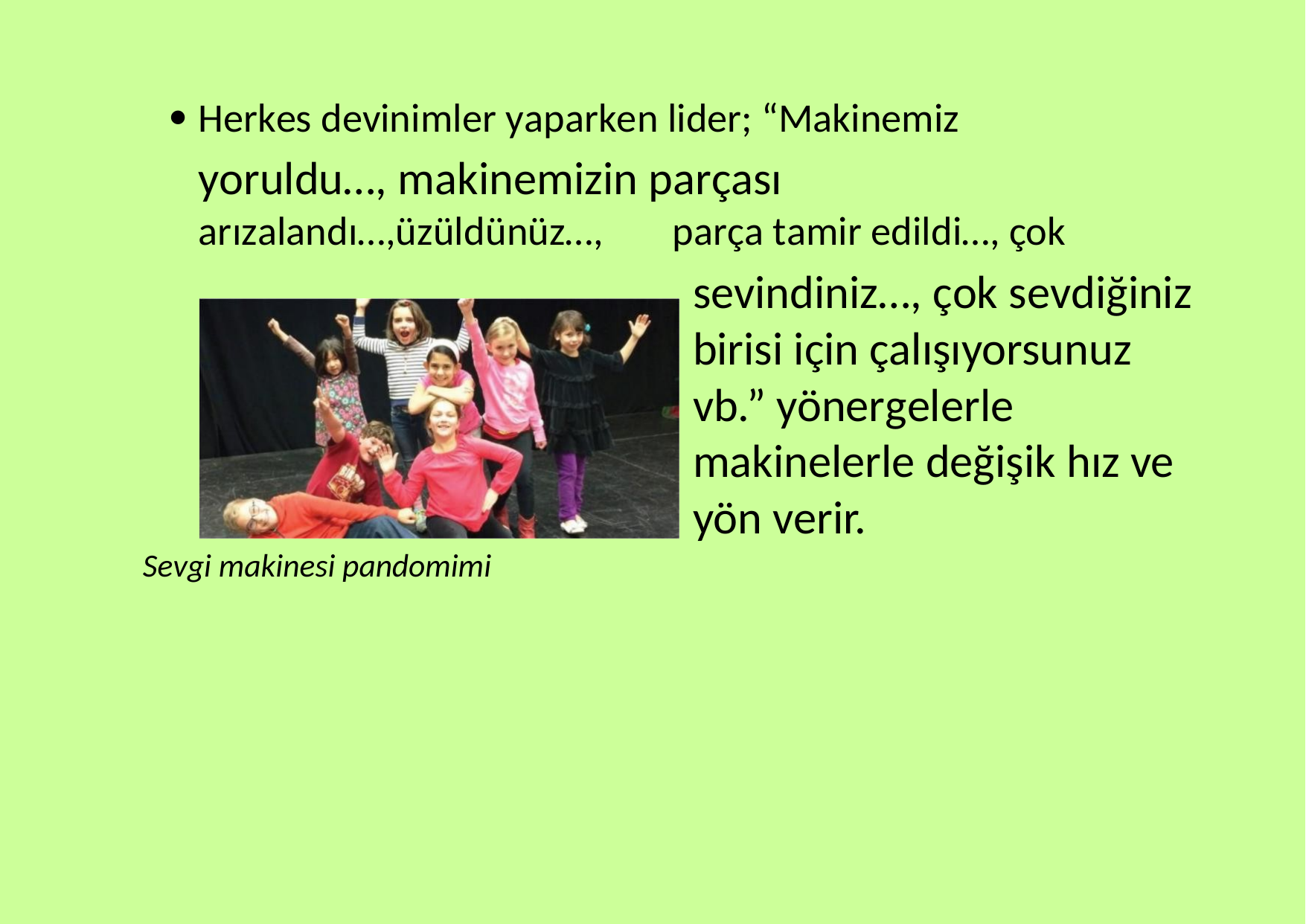

• Herkes devinimler yaparken lider; “Makinemiz
yoruldu…, makinemizin parçası
arızalandı…,üzüldünüz…,
parça tamir edildi…, çok
sevindiniz…, çok sevdiğiniz
birisi için çalışıyorsunuz vb.” yönergelerle makinelerle değişik hız ve yön verir.

Sevgi makinesi pandomimi